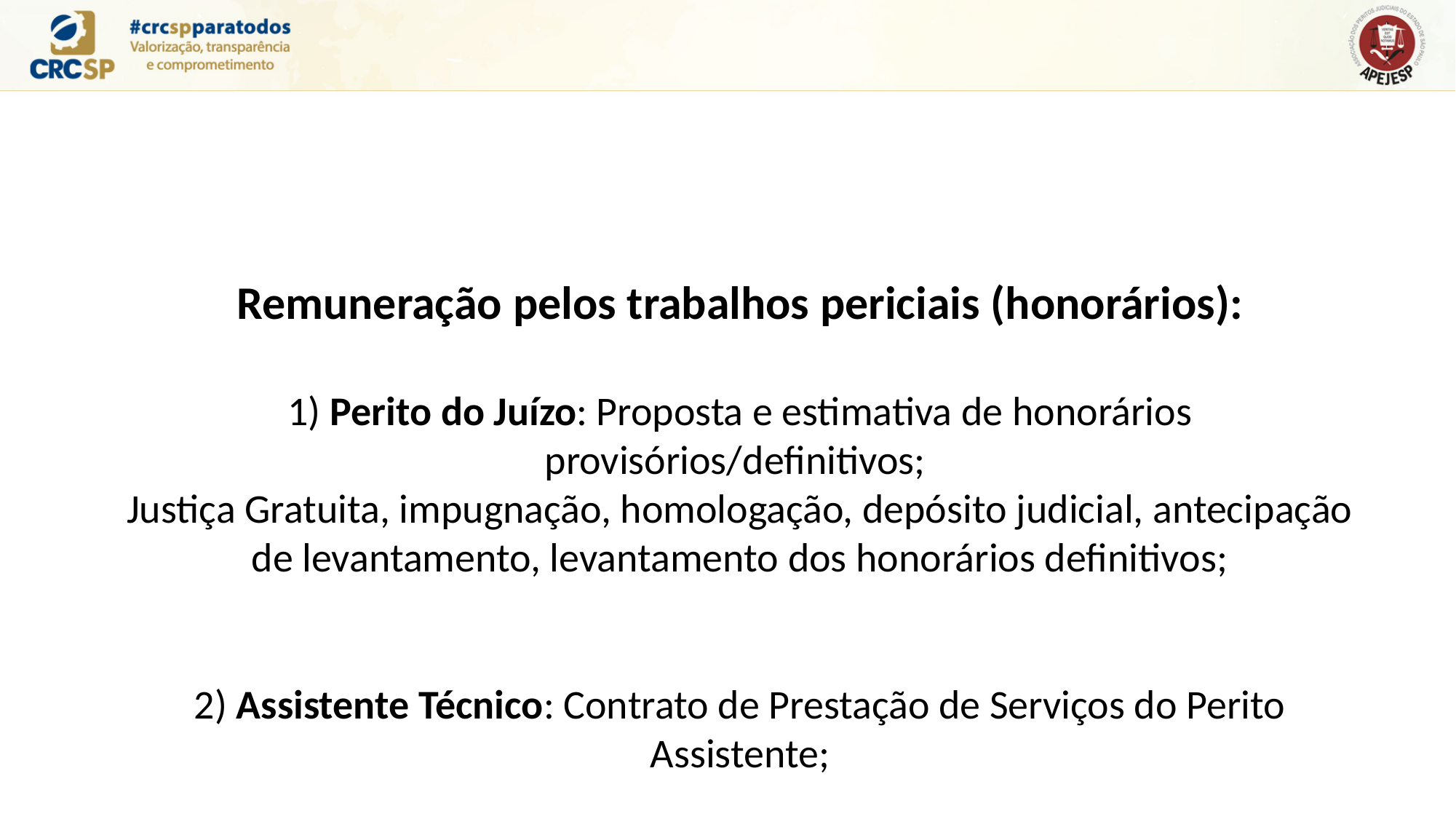

Remuneração pelos trabalhos periciais (honorários):

1) Perito do Juízo: Proposta e estimativa de honorários provisórios/definitivos;
Justiça Gratuita, impugnação, homologação, depósito judicial, antecipação de levantamento, levantamento dos honorários definitivos;

2) Assistente Técnico: Contrato de Prestação de Serviços do Perito Assistente;